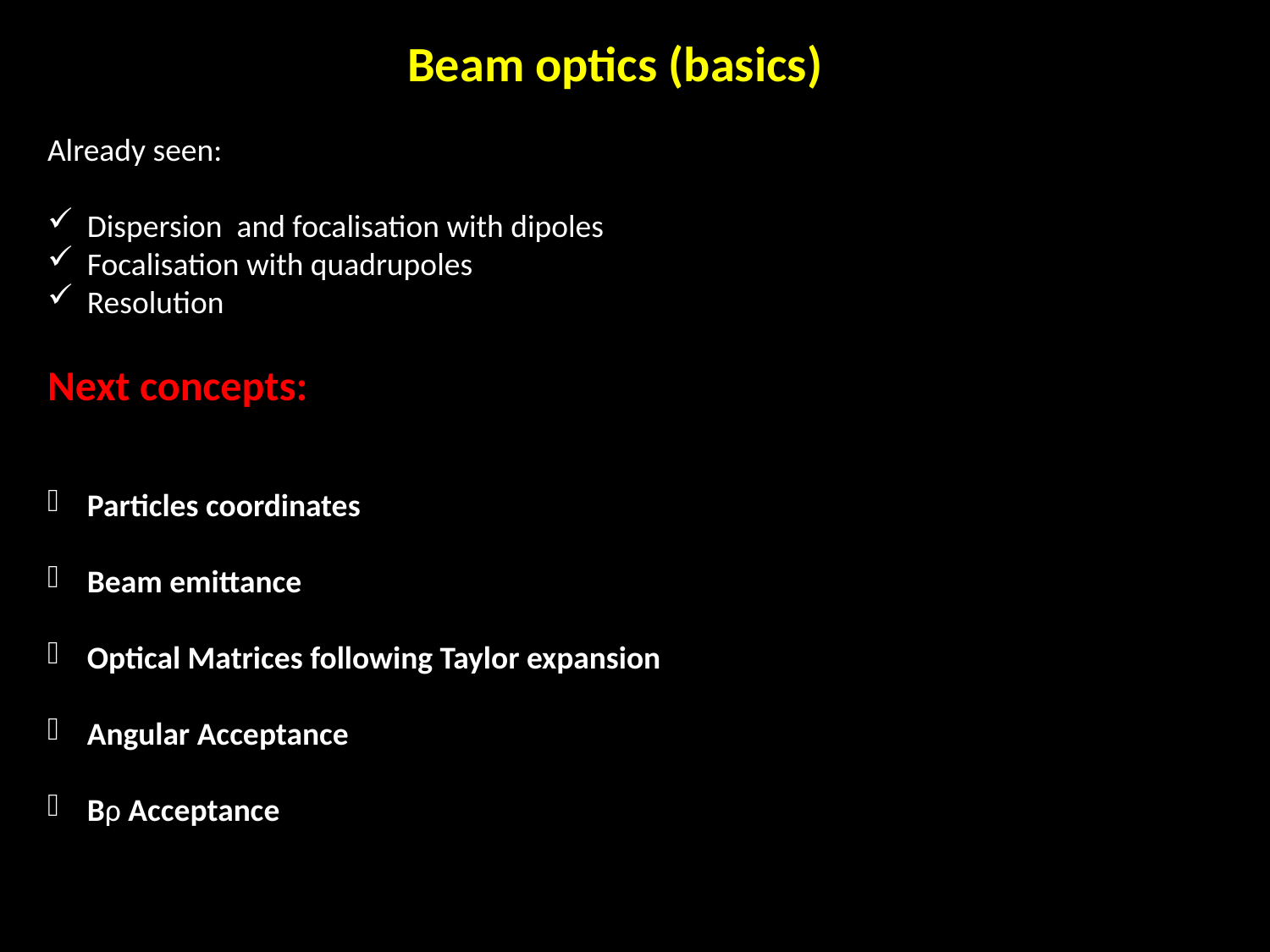

Beam optics (basics)

Already seen:

Dispersion  and focalisation with dipoles
Focalisation with quadrupoles
Resolution

Next concepts:

Particles coordinates

Beam emittance

Optical Matrices following Taylor expansion

Angular Acceptance

Bρ Acceptance